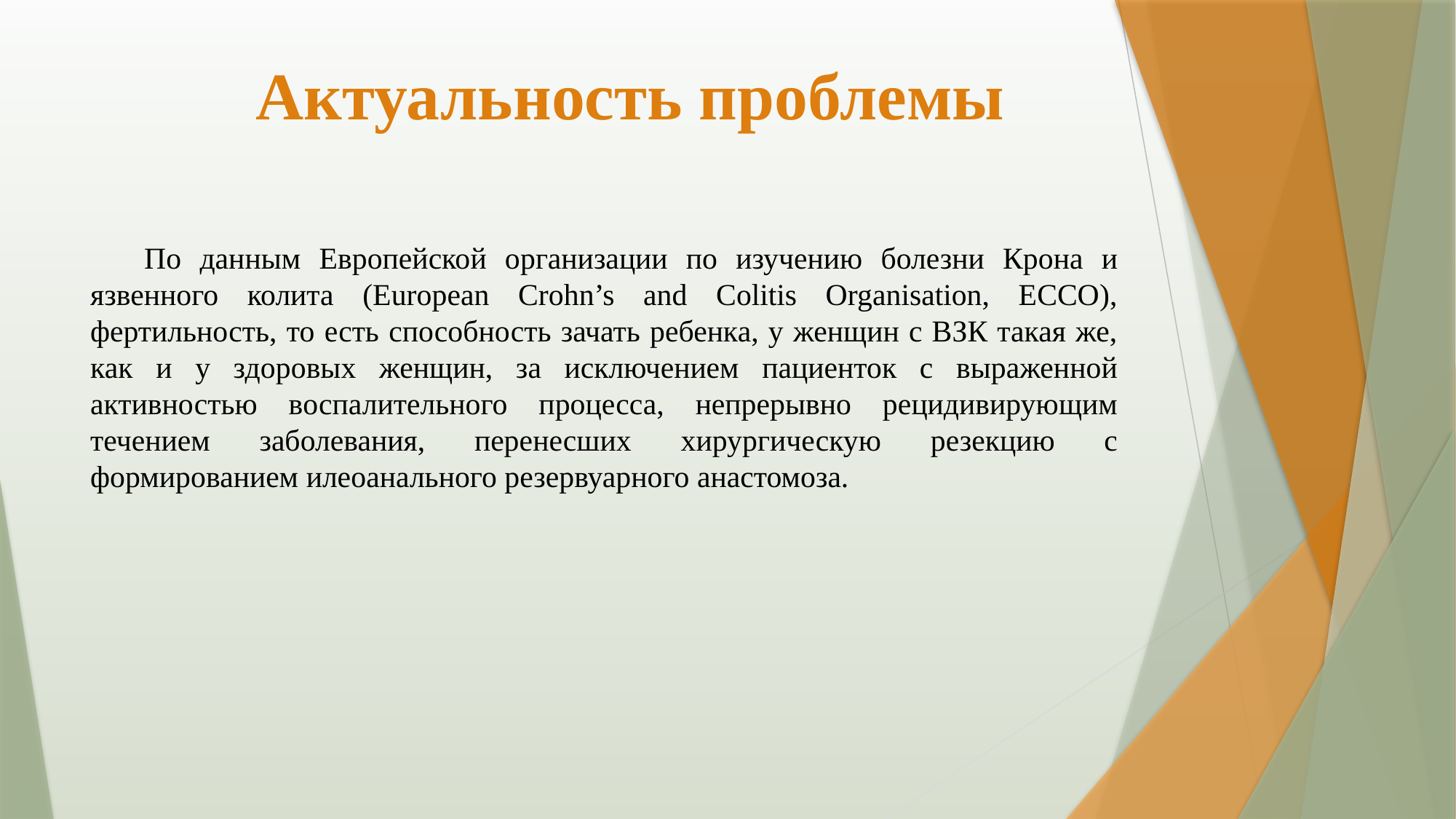

# Актуальность проблемы
По данным Европейской организации по изучению болезни Крона и язвенного колита (European Crohn’s and Colitis Organisation, ECCO), фертильность, то есть способность зачать ребенка, у женщин с ВЗК такая же, как и у здоровых женщин, за исключением пациенток с выраженной активностью воспалительного процесса, непрерывно рецидивирующим течением заболевания, перенесших хирургическую резекцию с формированием илеоанального резервуарного анастомоза.